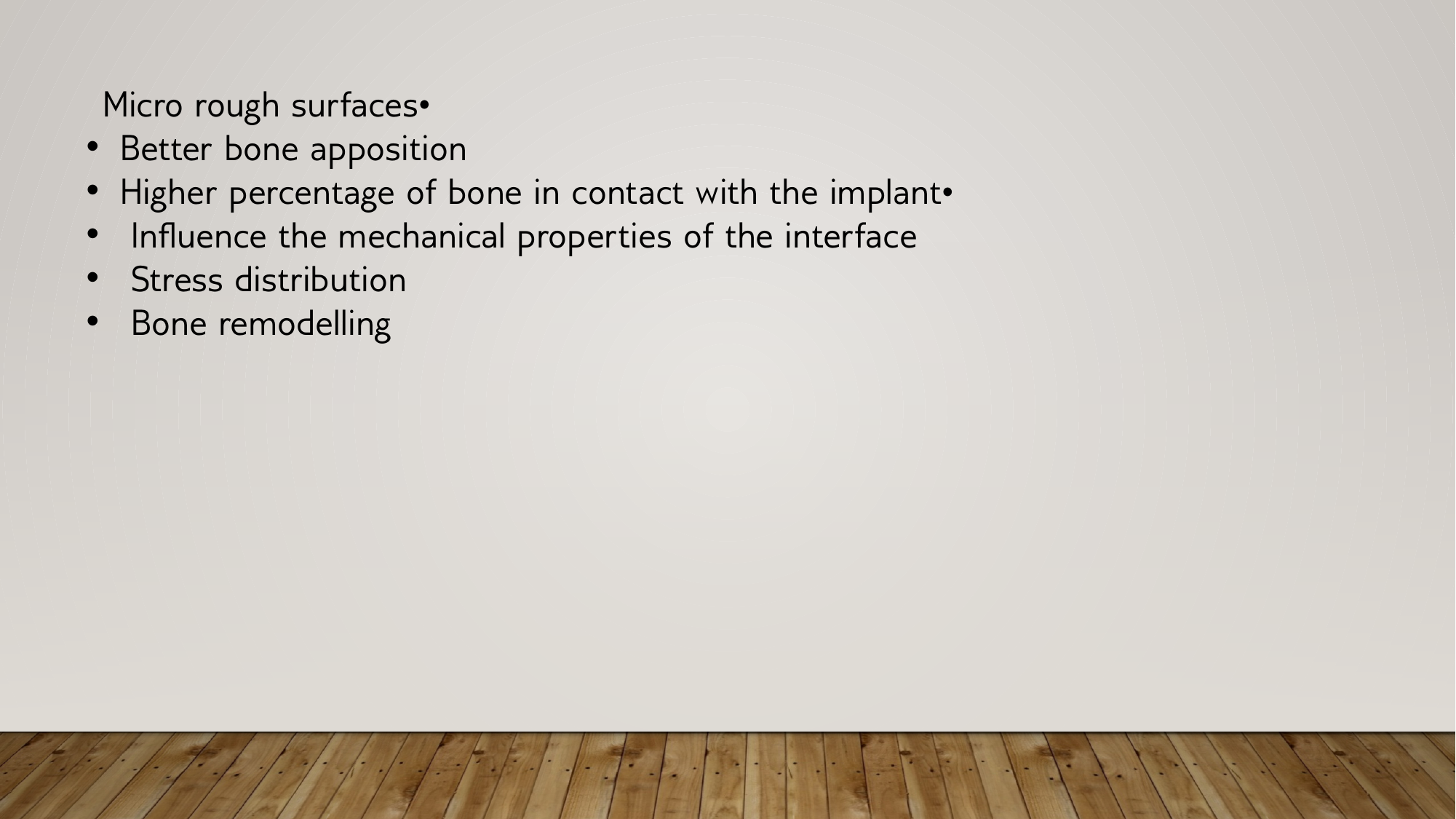

Micro rough surfaces•
Better bone apposition
Higher percentage of bone in contact with the implant•
 Influence the mechanical properties of the interface
 Stress distribution
 Bone remodelling